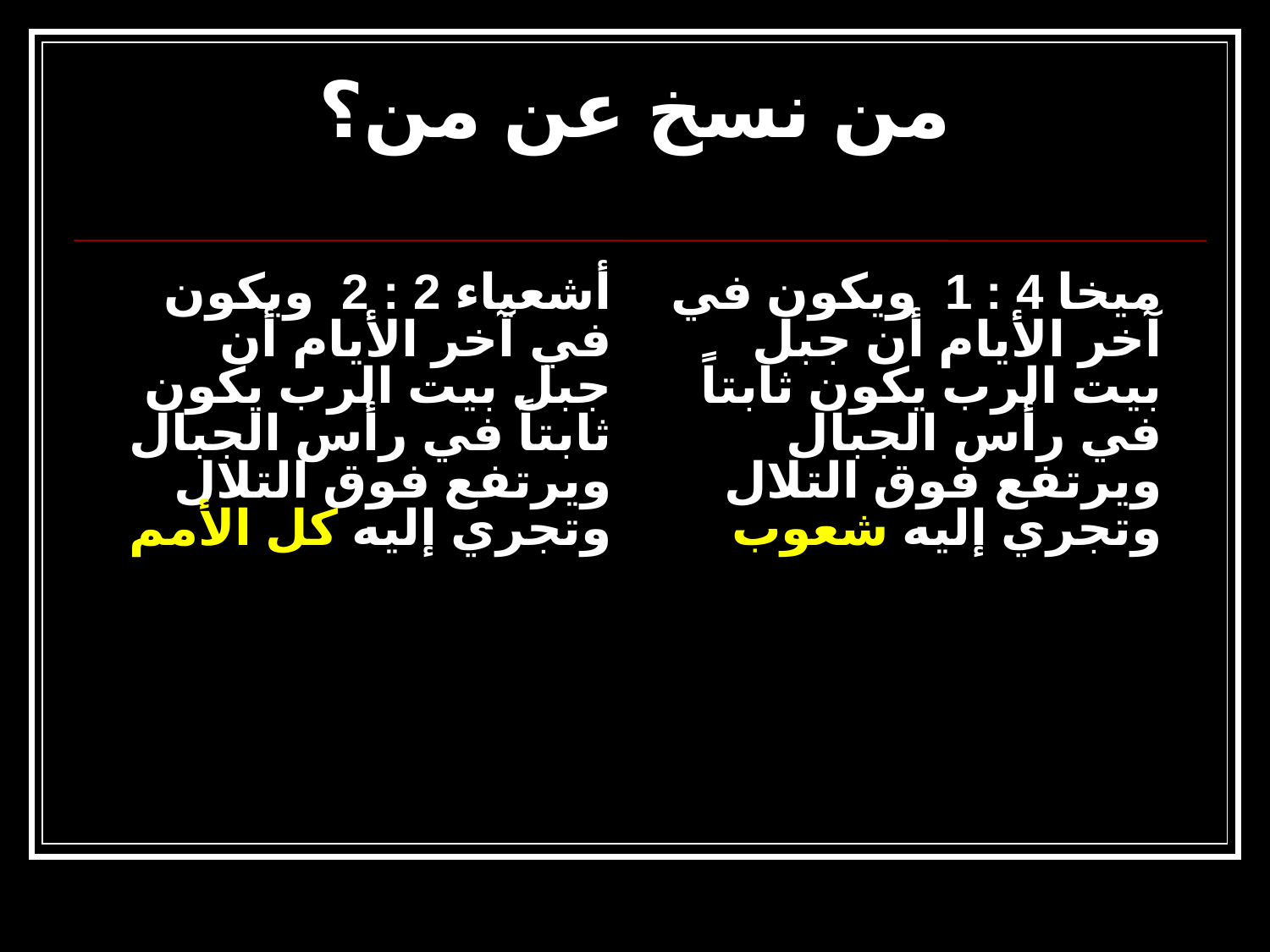

من نسخ عن من؟
أشعياء 2 : 2  ويكون في آخر الأيام أن جبل بيت الرب يكون ثابتاً في رأس الجبال ويرتفع فوق التلال وتجري إليه كل الأمم
ميخا 4 : 1  ويكون في آخر الأيام أن جبل بيت الرب يكون ثابتاً في رأس الجبال ويرتفع فوق التلال وتجري إليه شعوب